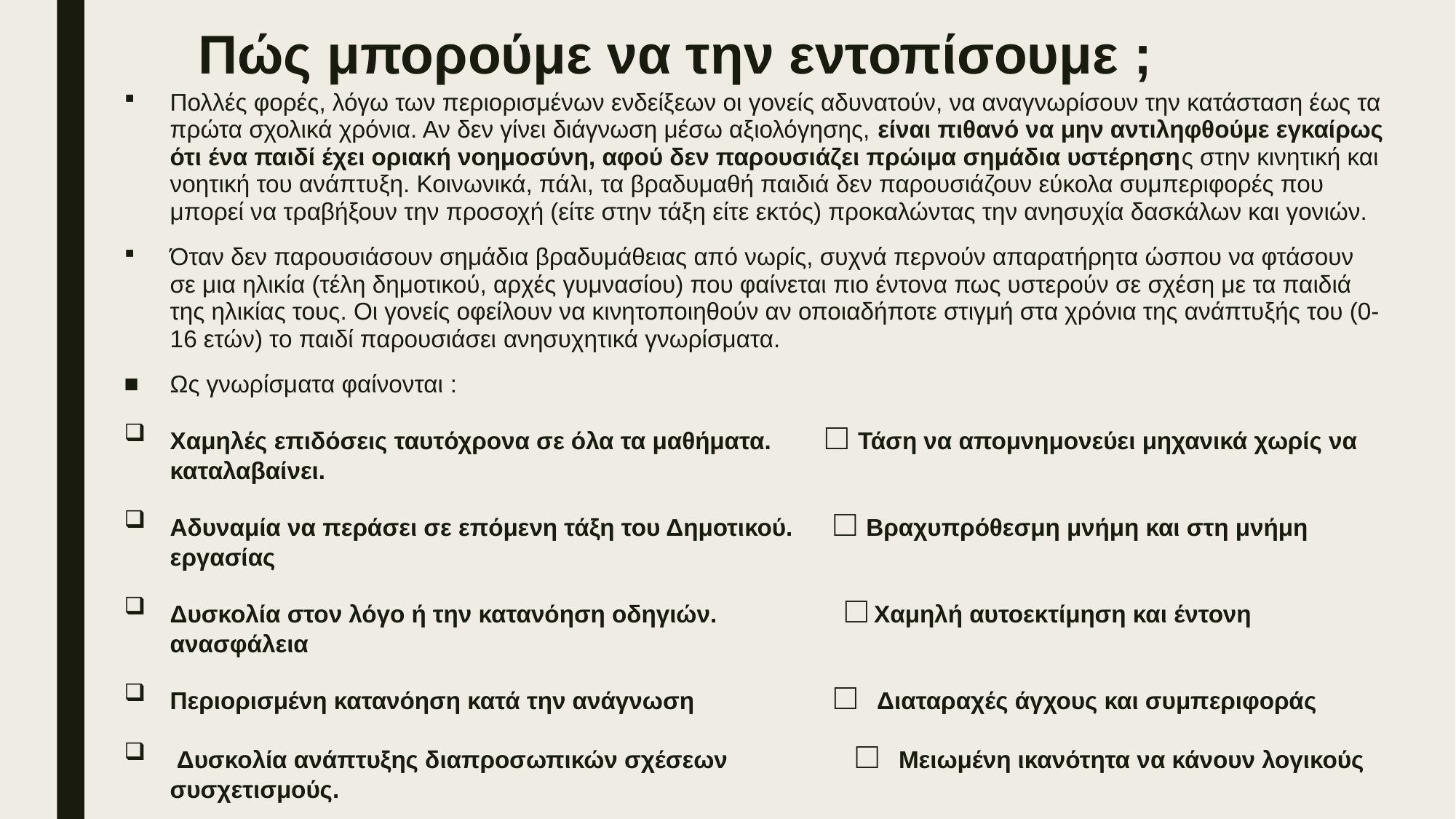

# Πώς μπορούμε να την εντοπίσουμε ;
Πολλές φορές, λόγω των περιορισμένων ενδείξεων οι γονείς αδυνατούν, να αναγνωρίσουν την κατάσταση έως τα πρώτα σχολικά χρόνια. Αν δεν γίνει διάγνωση μέσω αξιολόγησης, είναι πιθανό να μην αντιληφθούμε εγκαίρως ότι ένα παιδί έχει οριακή νοημοσύνη, αφού δεν παρουσιάζει πρώιμα σημάδια υστέρησης στην κινητική και νοητική του ανάπτυξη. Κοινωνικά, πάλι, τα βραδυμαθή παιδιά δεν παρουσιάζουν εύκολα συμπεριφορές που μπορεί να τραβήξουν την προσοχή (είτε στην τάξη είτε εκτός) προκαλώντας την ανησυχία δασκάλων και γονιών.
Όταν δεν παρουσιάσουν σημάδια βραδυμάθειας από νωρίς, συχνά περνούν απαρατήρητα ώσπου να φτάσουν σε μια ηλικία (τέλη δημοτικού, αρχές γυμνασίου) που φαίνεται πιο έντονα πως υστερούν σε σχέση με τα παιδιά της ηλικίας τους. Οι γονείς οφείλουν να κινητοποιηθούν αν οποιαδήποτε στιγμή στα χρόνια της ανάπτυξής του (0-16 ετών) το παιδί παρουσιάσει ανησυχητικά γνωρίσματα.
Ως γνωρίσματα φαίνονται :
Χαμηλές επιδόσεις ταυτόχρονα σε όλα τα μαθήματα.        □ Τάση να απομνημονεύει μηχανικά χωρίς να καταλαβαίνει.
Αδυναμία να περάσει σε επόμενη τάξη του Δημοτικού.      □ Βραχυπρόθεσμη μνήμη και στη μνήμη εργασίας
Δυσκολία στον λόγο ή την κατανόηση οδηγιών.                   □ Χαμηλή αυτοεκτίμηση και έντονη ανασφάλεια
Περιορισμένη κατανόηση κατά την ανάγνωση                    □  Διαταραχές άγχους και συμπεριφοράς
 Δυσκολία ανάπτυξης διαπροσωπικών σχέσεων                   □  Μειωμένη ικανότητα να κάνουν λογικούς συσχετισμούς.